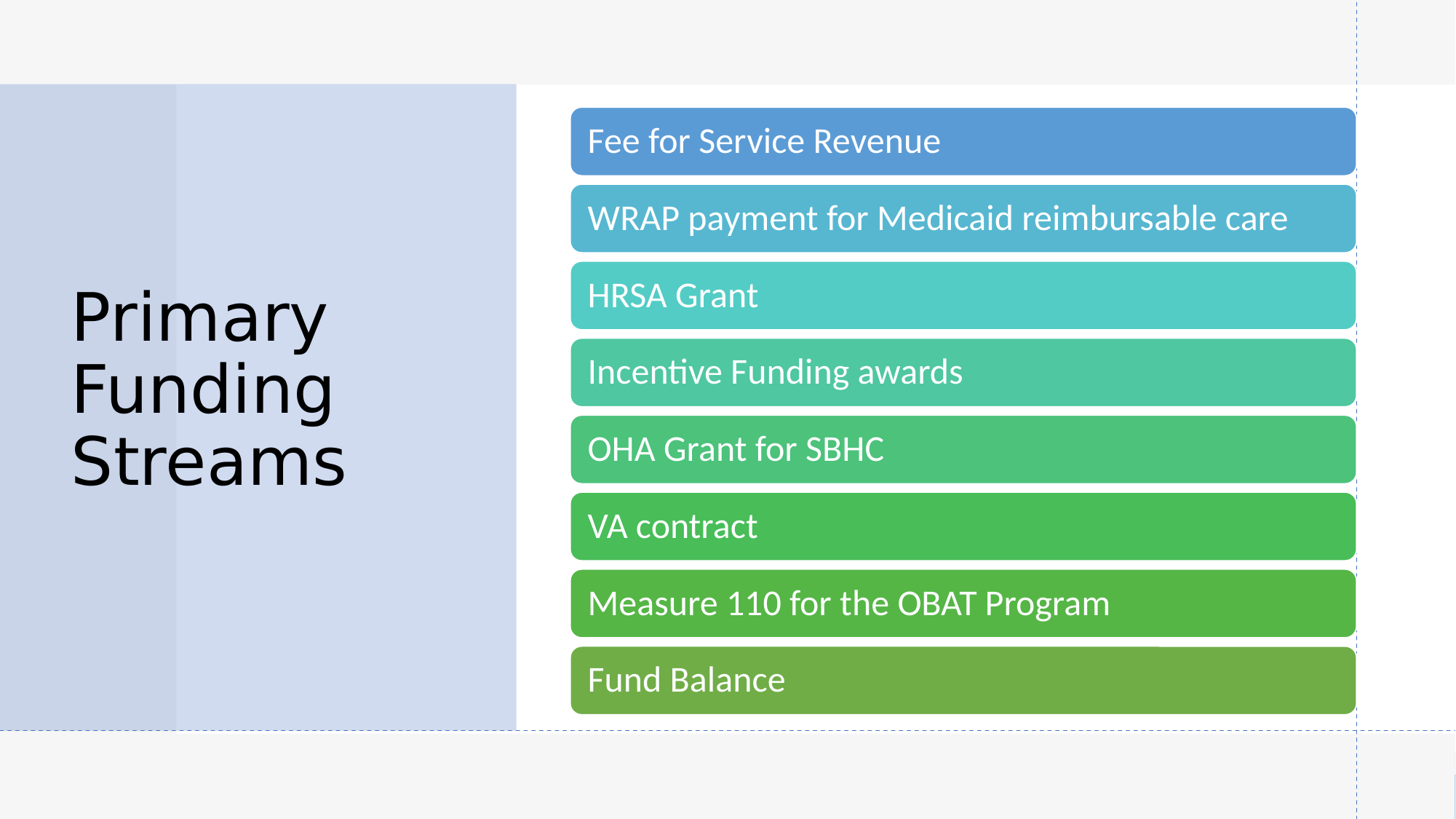

# Primary Funding Streams

Fee for Service Revenue
WRAP payment for Medicaid reimbursable care
HRSA Grant
Incentive Funding awards
OHA Grant for SBHC
VA contract
Measure 110 for the OBAT Program
Fund Balance